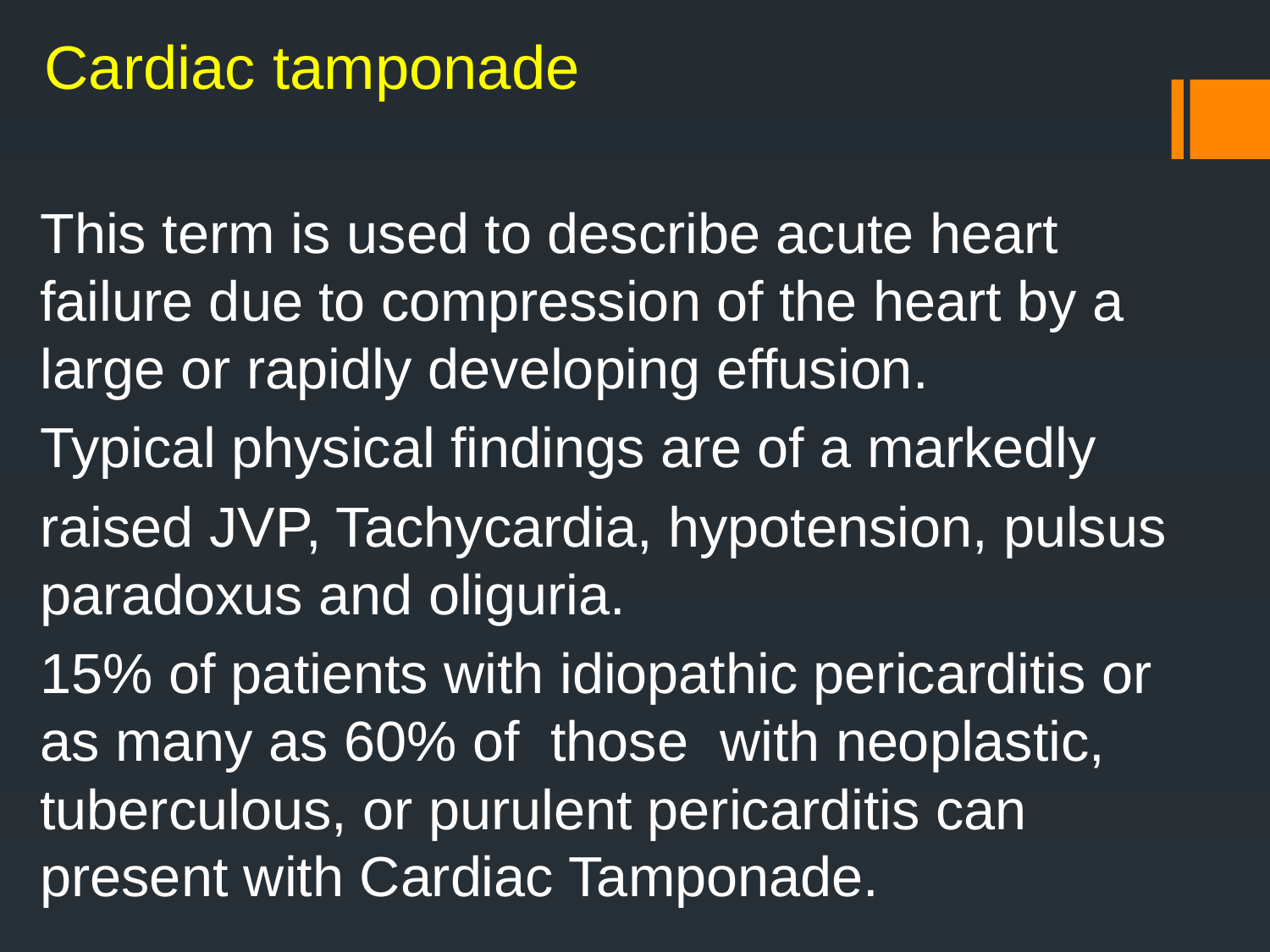

# Cardiac tamponade
This term is used to describe acute heart failure due to compression of the heart by a large or rapidly developing effusion.
Typical physical findings are of a markedly
raised JVP, Tachycardia, hypotension, pulsus paradoxus and oliguria.
15% of patients with idiopathic pericarditis or as many as 60% of  those  with neoplastic, tuberculous, or purulent pericarditis can present with Cardiac Tamponade.